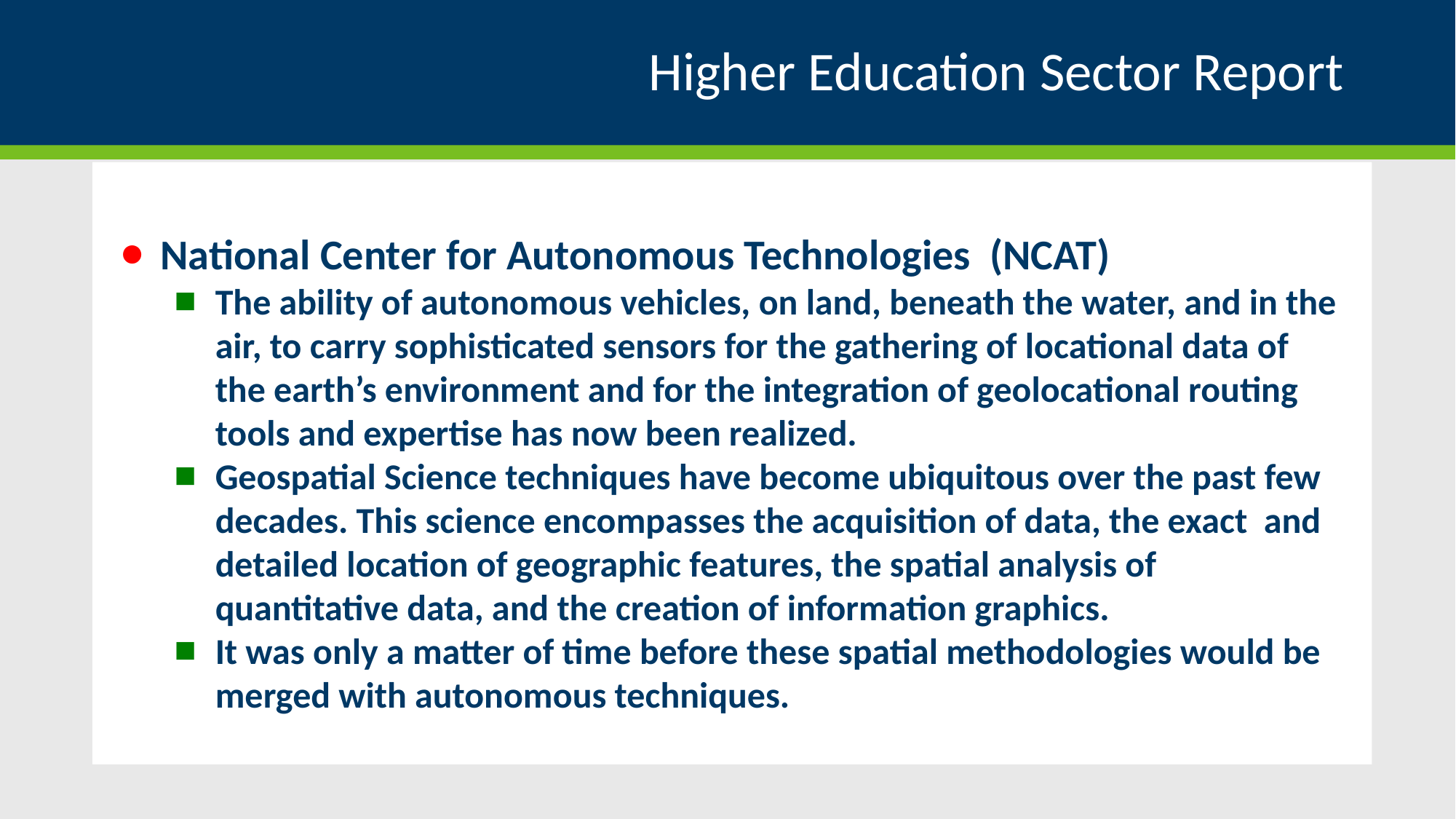

# Higher Education Sector Report
National Center for Autonomous Technologies  (NCAT)
The ability of autonomous vehicles, on land, beneath the water, and in the air, to carry sophisticated sensors for the gathering of locational data of the earth’s environment and for the integration of geolocational routing tools and expertise has now been realized.
Geospatial Science techniques have become ubiquitous over the past few decades. This science encompasses the acquisition of data, the exact  and detailed location of geographic features, the spatial analysis of quantitative data, and the creation of information graphics.
It was only a matter of time before these spatial methodologies would be merged with autonomous techniques.